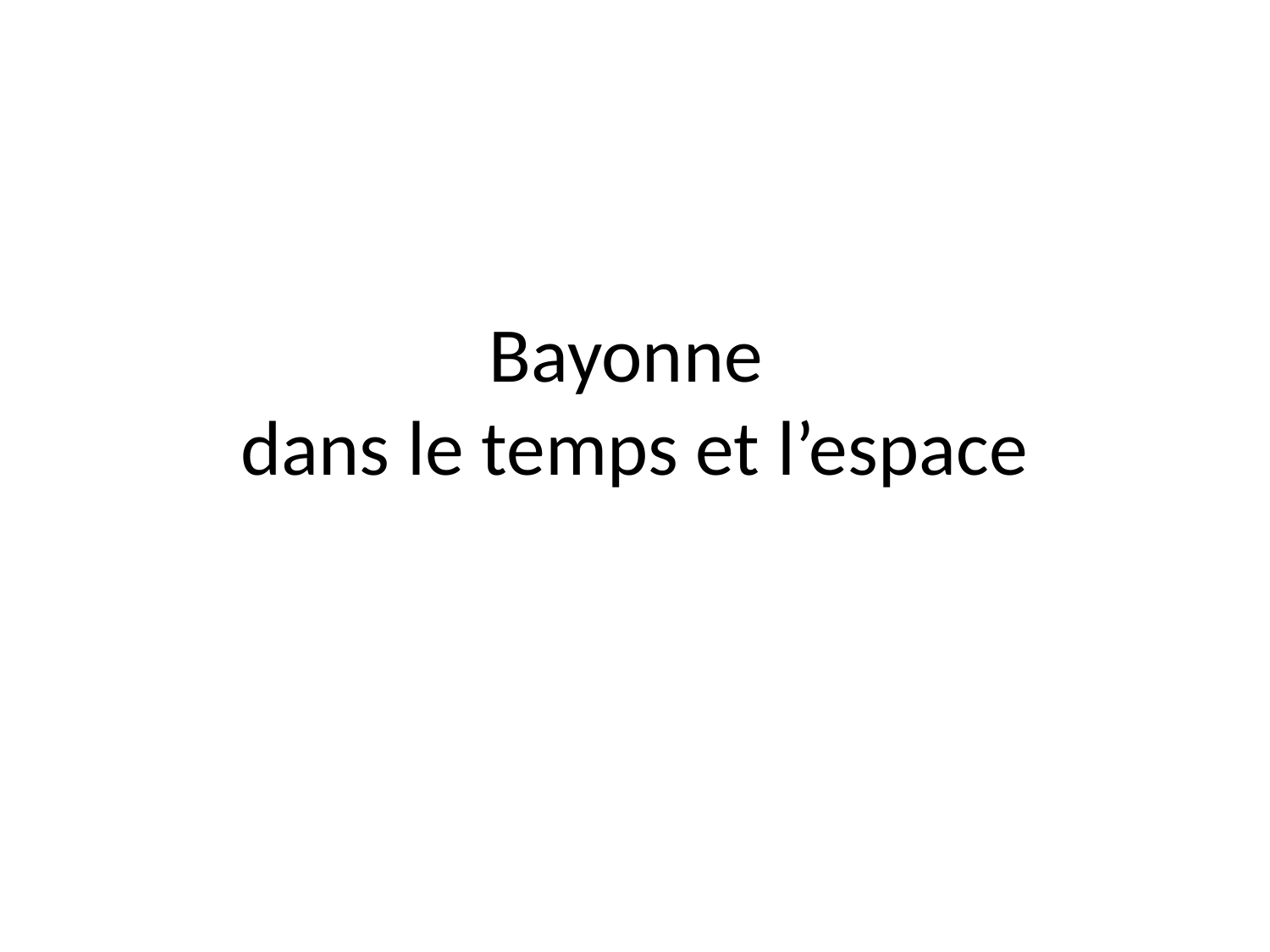

# Bayonne dans le temps et l’espace